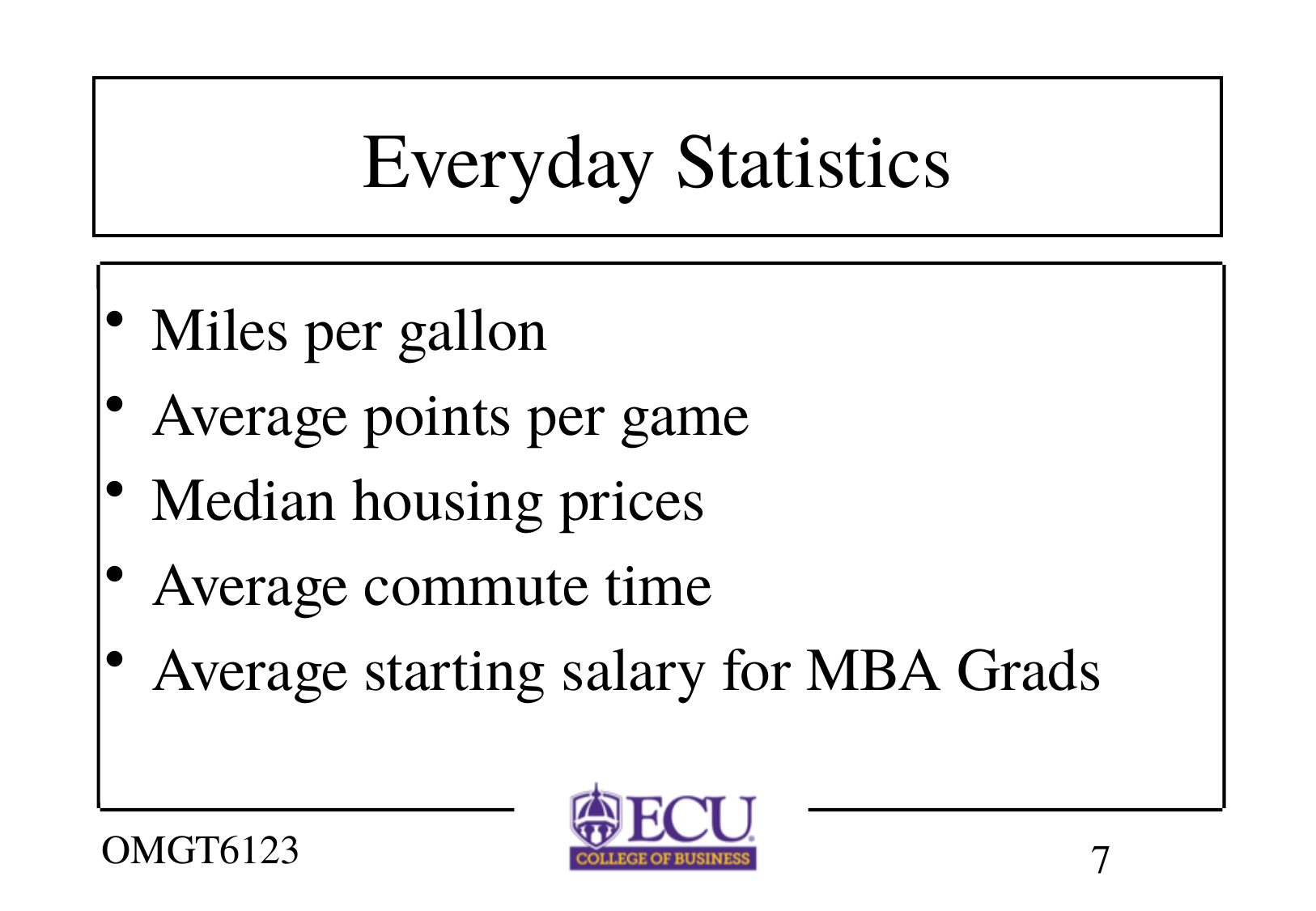

# Everyday Statistics
Miles per gallon
Average points per game
Median housing prices
Average commute time
Average starting salary for MBA Grads